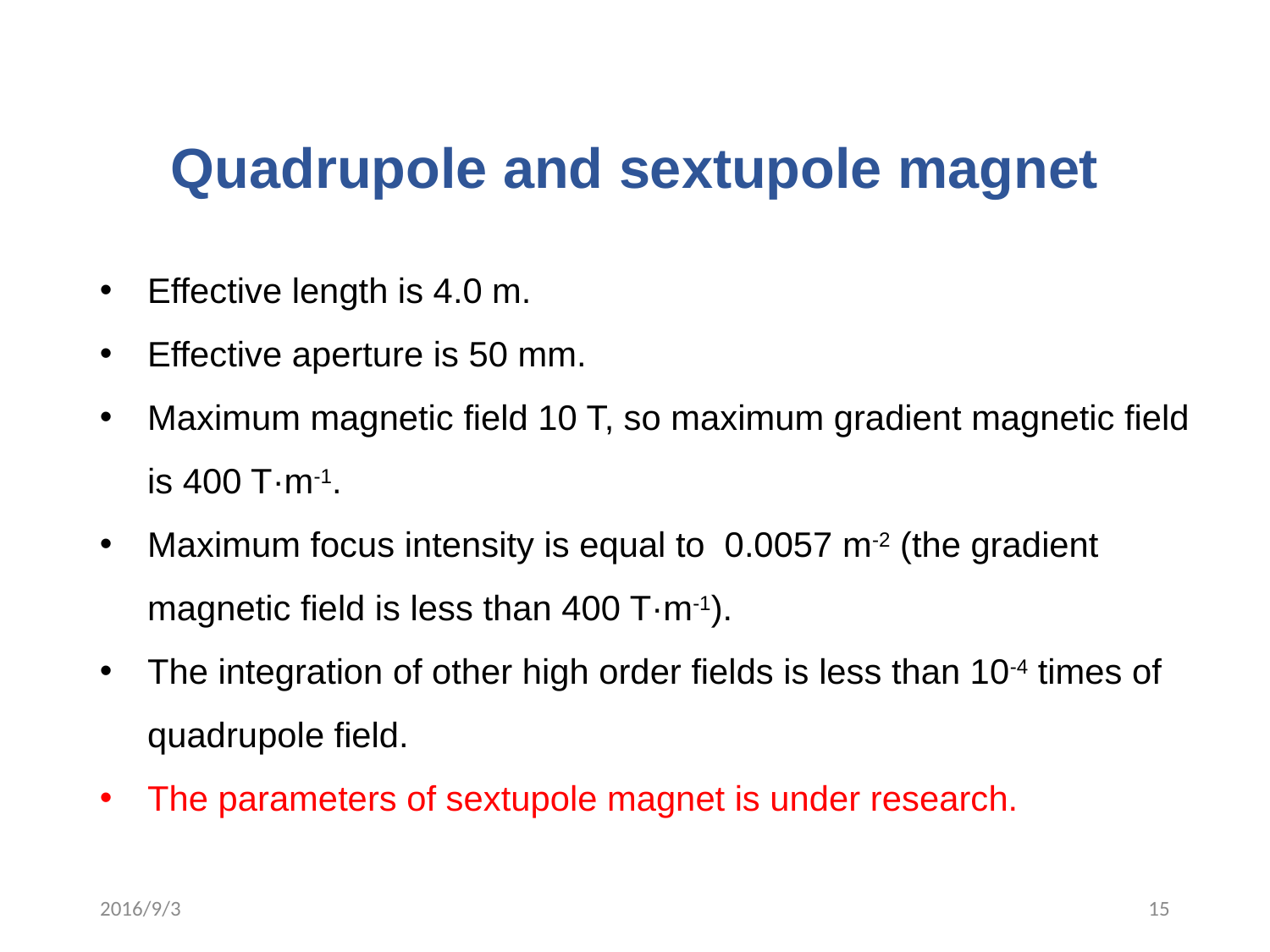

Quadrupole and sextupole magnet
Effective length is 4.0 m.
Effective aperture is 50 mm.
Maximum magnetic field 10 T, so maximum gradient magnetic field is 400 T·m-1.
Maximum focus intensity is equal to  0.0057 m-2 (the gradient magnetic field is less than 400 T·m-1).
The integration of other high order fields is less than 10-4 times of  quadrupole field.
The parameters of sextupole magnet is under research.
2016/9/3
15